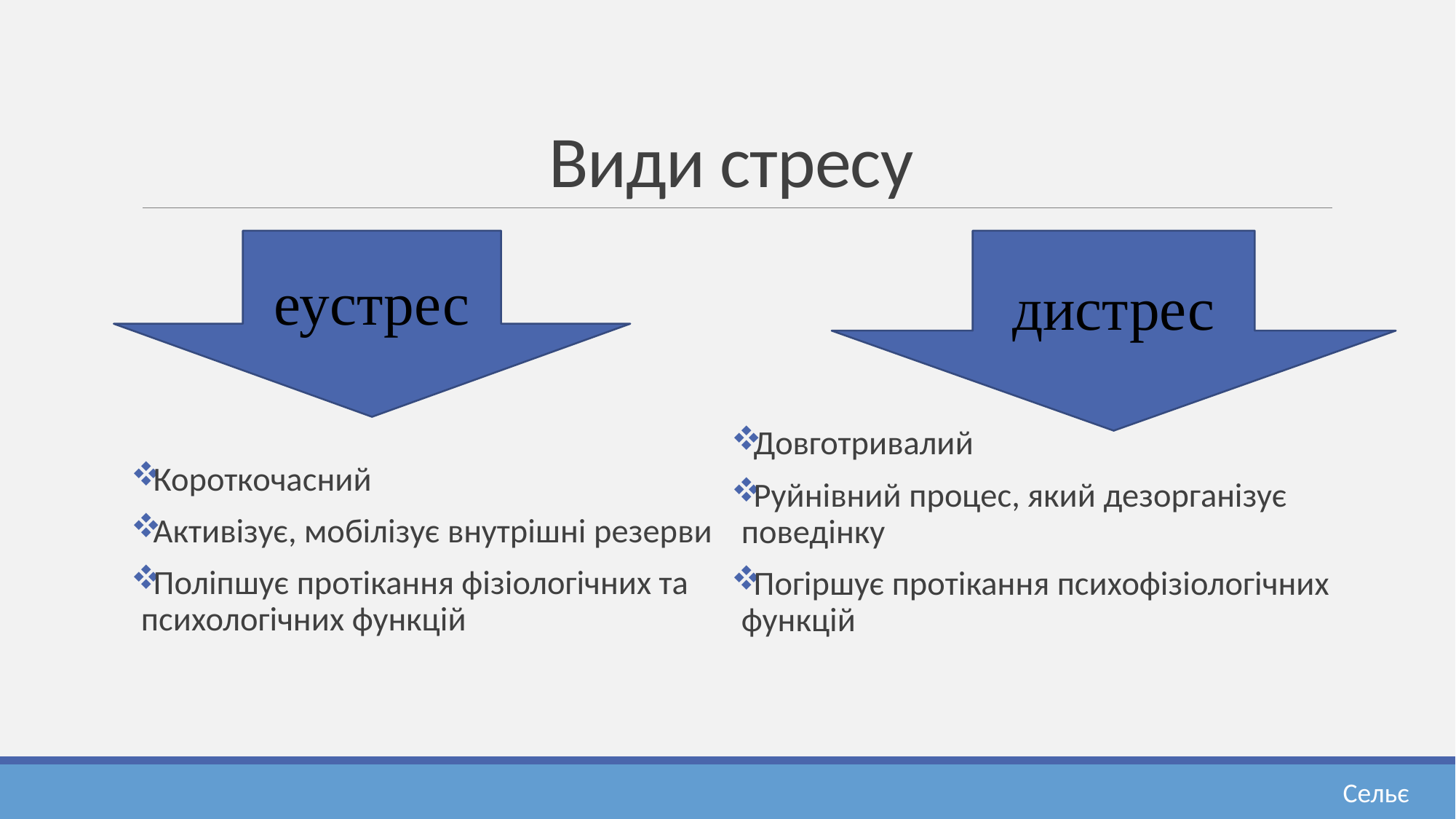

# Види стресу

Короткочасний
Активізує, мобілізує внутрішні резерви
Поліпшує протікання фізіологічних та психологічних функцій

Довготривалий
Руйнівний процес, який дезорганізує поведінку
Погіршує протікання психофізіологічних функцій
еустрес
дистрес
Сельє